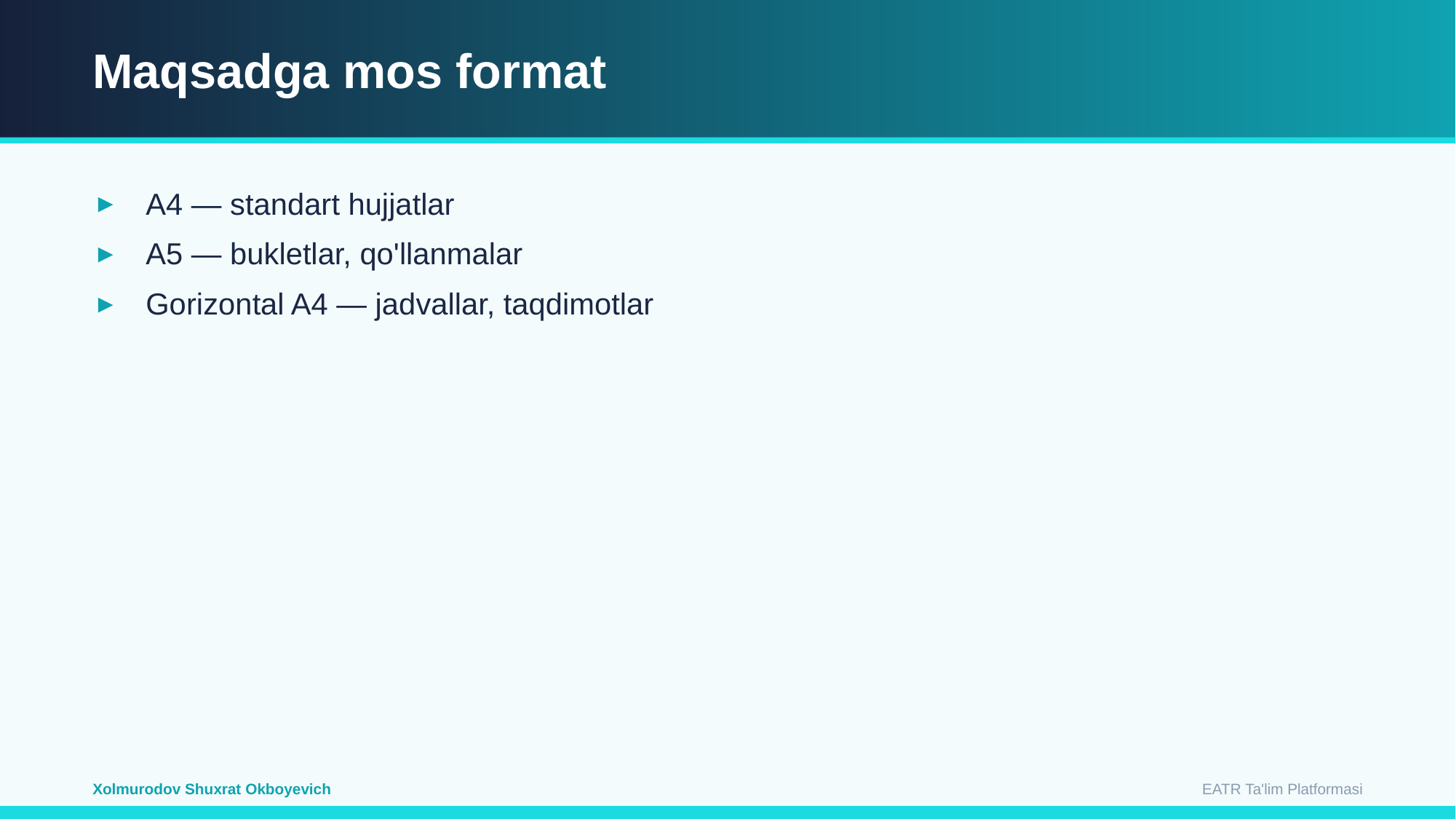

Maqsadga mos format

A4 — standart hujjatlar
A5 — bukletlar, qo'llanmalar
Gorizontal A4 — jadvallar, taqdimotlar
EATR Ta'lim Platformasi
Xolmurodov Shuxrat Okboyevich